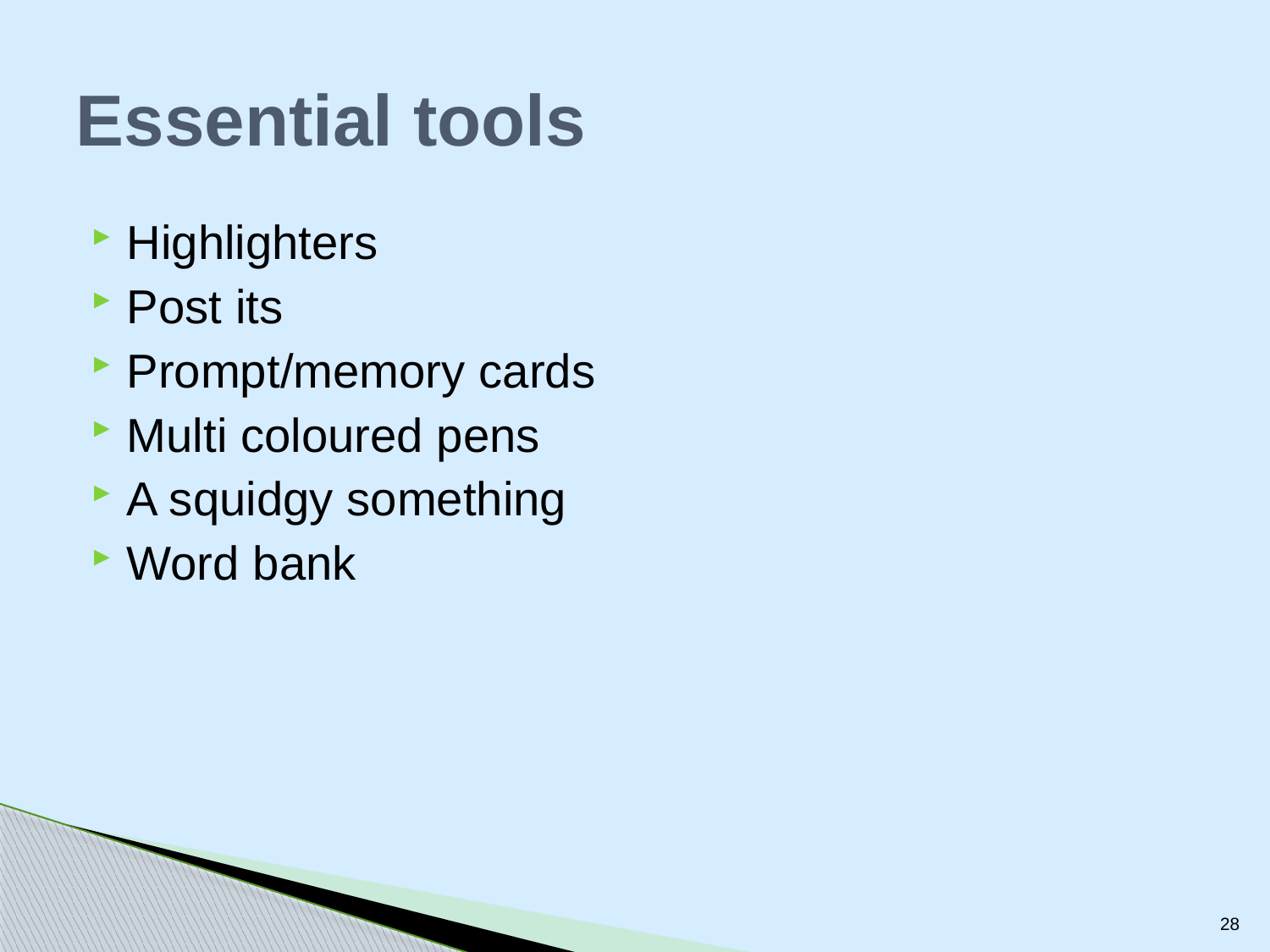

# Essential tools
Highlighters
Post its
Prompt/memory cards
Multi coloured pens
A squidgy something
Word bank

28